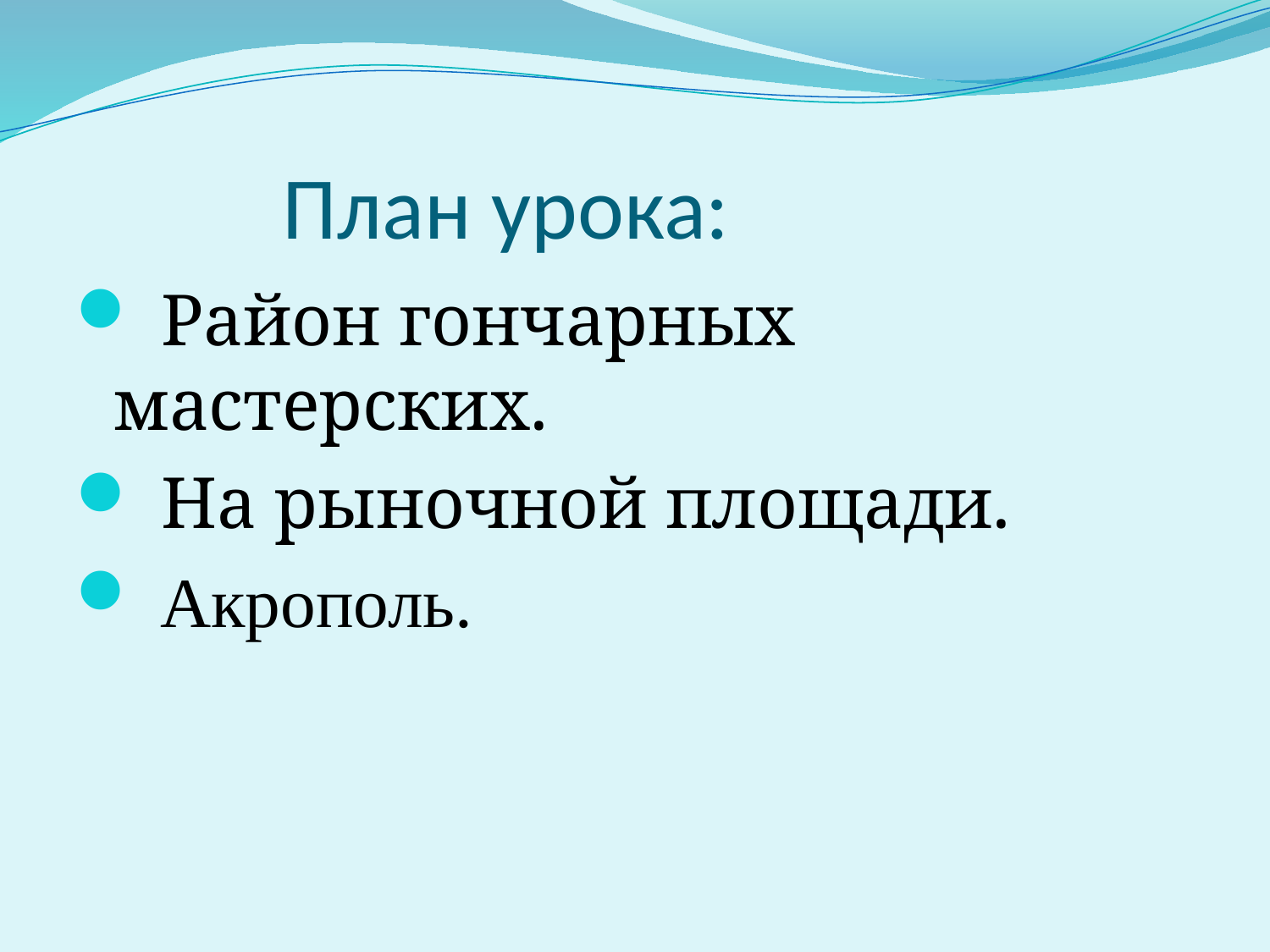

# План урока:
 Район гончарных мастерских.
 На рыночной площади.
 Акрополь.